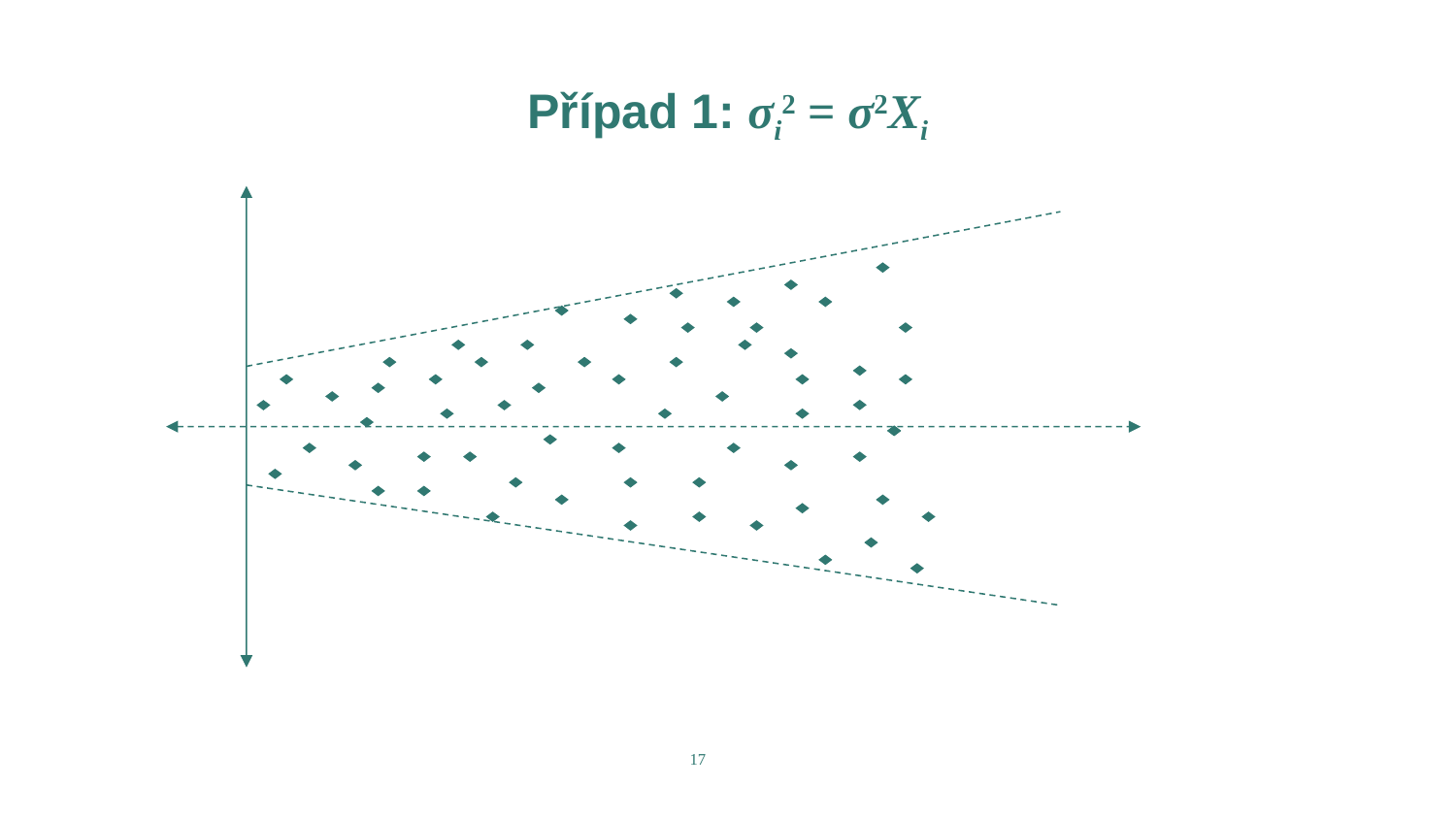

# Případ 1: σi2 = σ2Xi

17